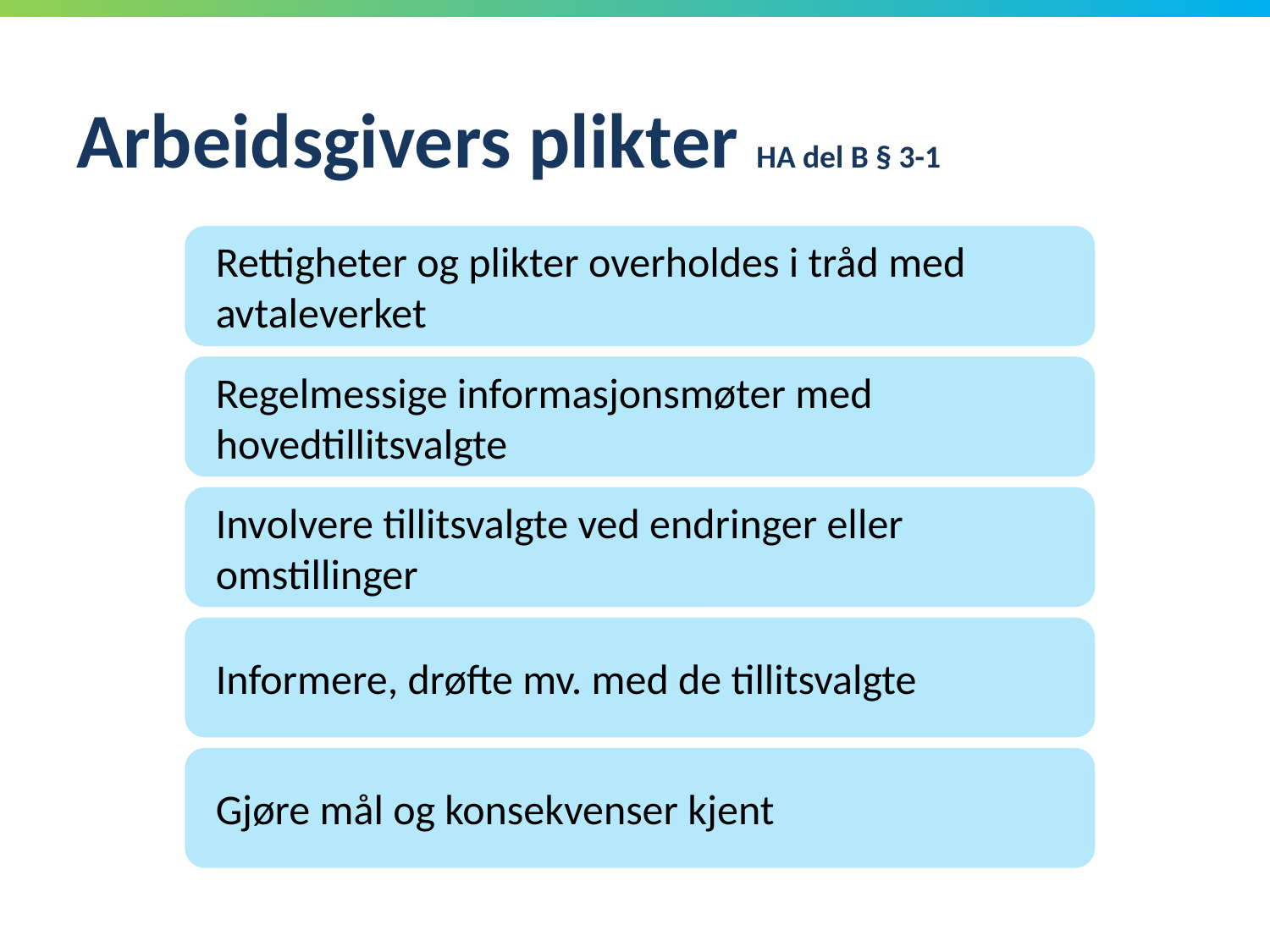

# Arbeidsgivers plikter HA del B § 3-1
Rettigheter og plikter overholdes i tråd med avtaleverket
Regelmessige informasjonsmøter med hovedtillitsvalgte
Involvere tillitsvalgte ved endringer eller
omstillinger
Informere, drøfte mv. med de tillitsvalgte
Gjøre mål og konsekvenser kjent